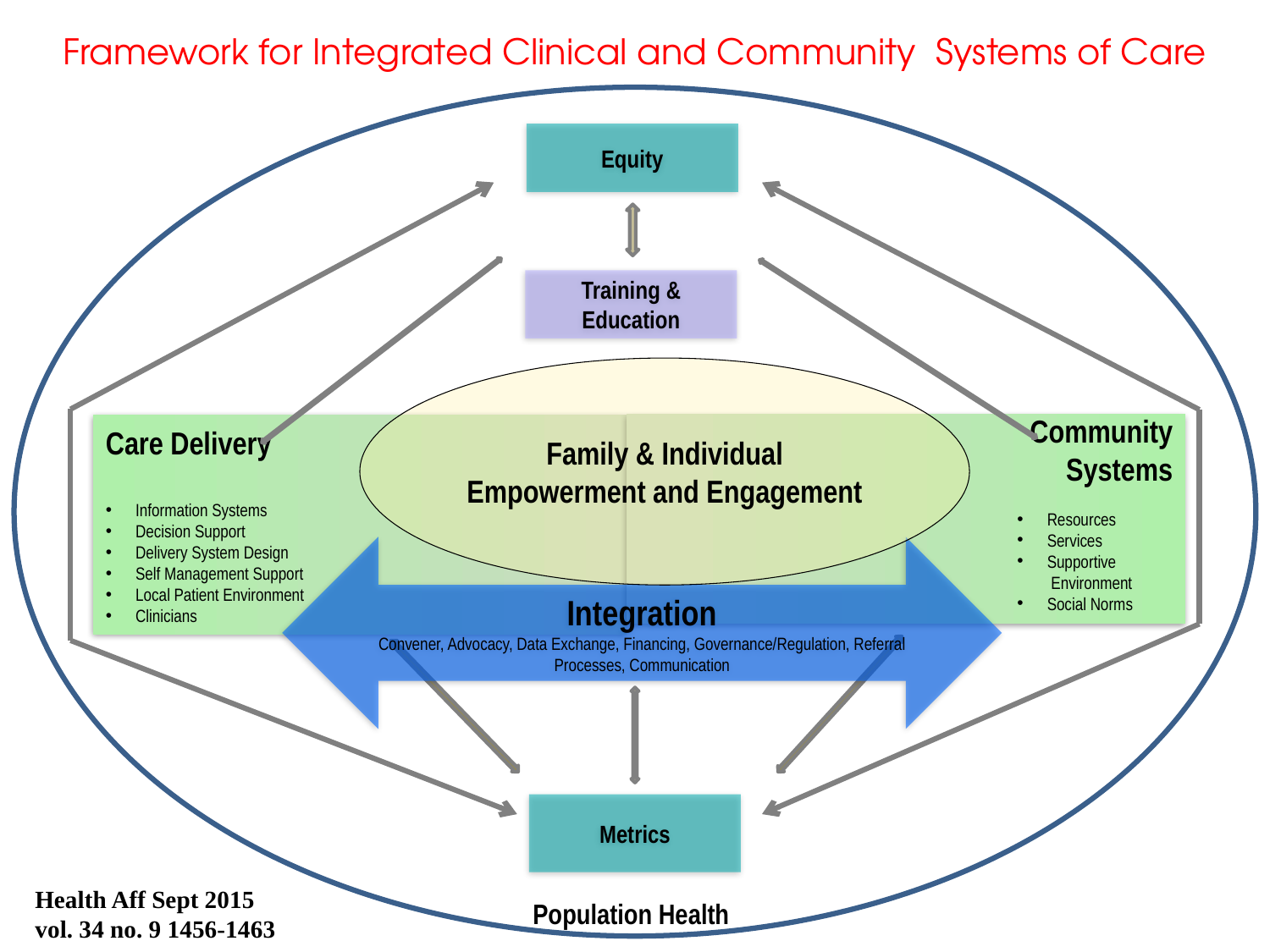

# Framework for Integrated Clinical and Community  Systems of Care

Equity

Training & Education
Family & Individual Empowerment and Engagement
Community
Systems

Care Delivery

Information Systems
Decision Support
Delivery System Design
Self Management Support
Local Patient Environment
Clinicians
Integration
Convener, Advocacy, Data Exchange, Financing, Governance/Regulation, Referral Processes, Communication

Metrics
Resources
Services
Supportive
 Environment
Social Norms

Health Aff Sept 2015
vol. 34 no. 9 1456-1463
Population Health